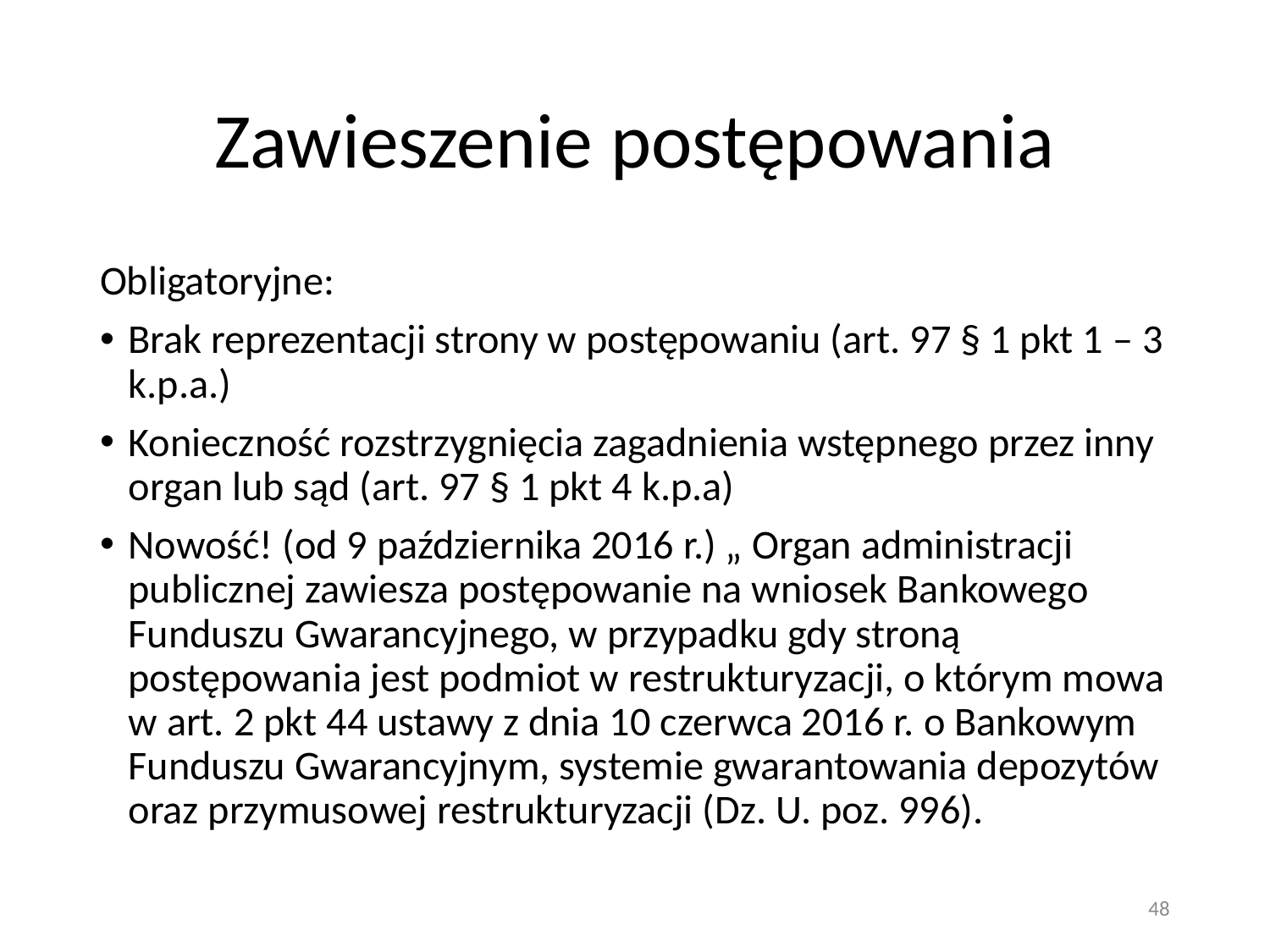

# Zawieszenie postępowania
Obligatoryjne:
Brak reprezentacji strony w postępowaniu (art. 97 § 1 pkt 1 – 3 k.p.a.)
Konieczność rozstrzygnięcia zagadnienia wstępnego przez inny organ lub sąd (art. 97 § 1 pkt 4 k.p.a)
Nowość! (od 9 października 2016 r.) „ Organ administracji publicznej zawiesza postępowanie na wniosek Bankowego Funduszu Gwarancyjnego, w przypadku gdy stroną postępowania jest podmiot w restrukturyzacji, o którym mowa w art. 2 pkt 44 ustawy z dnia 10 czerwca 2016 r. o Bankowym Funduszu Gwarancyjnym, systemie gwarantowania depozytów oraz przymusowej restrukturyzacji (Dz. U. poz. 996).
48